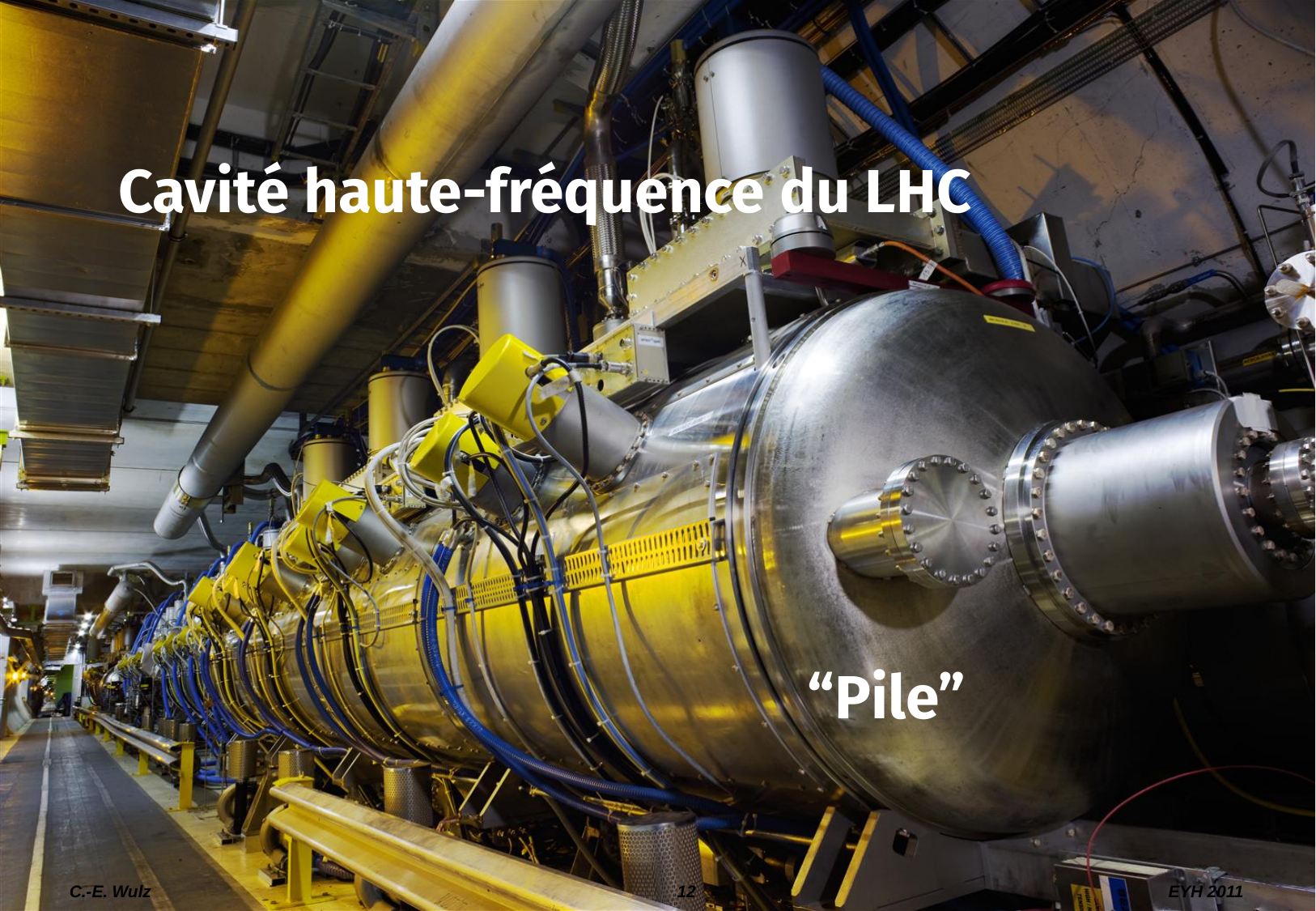

Cavité haute-fréquence du LHC
“Pile”
C.-E. Wulz
12